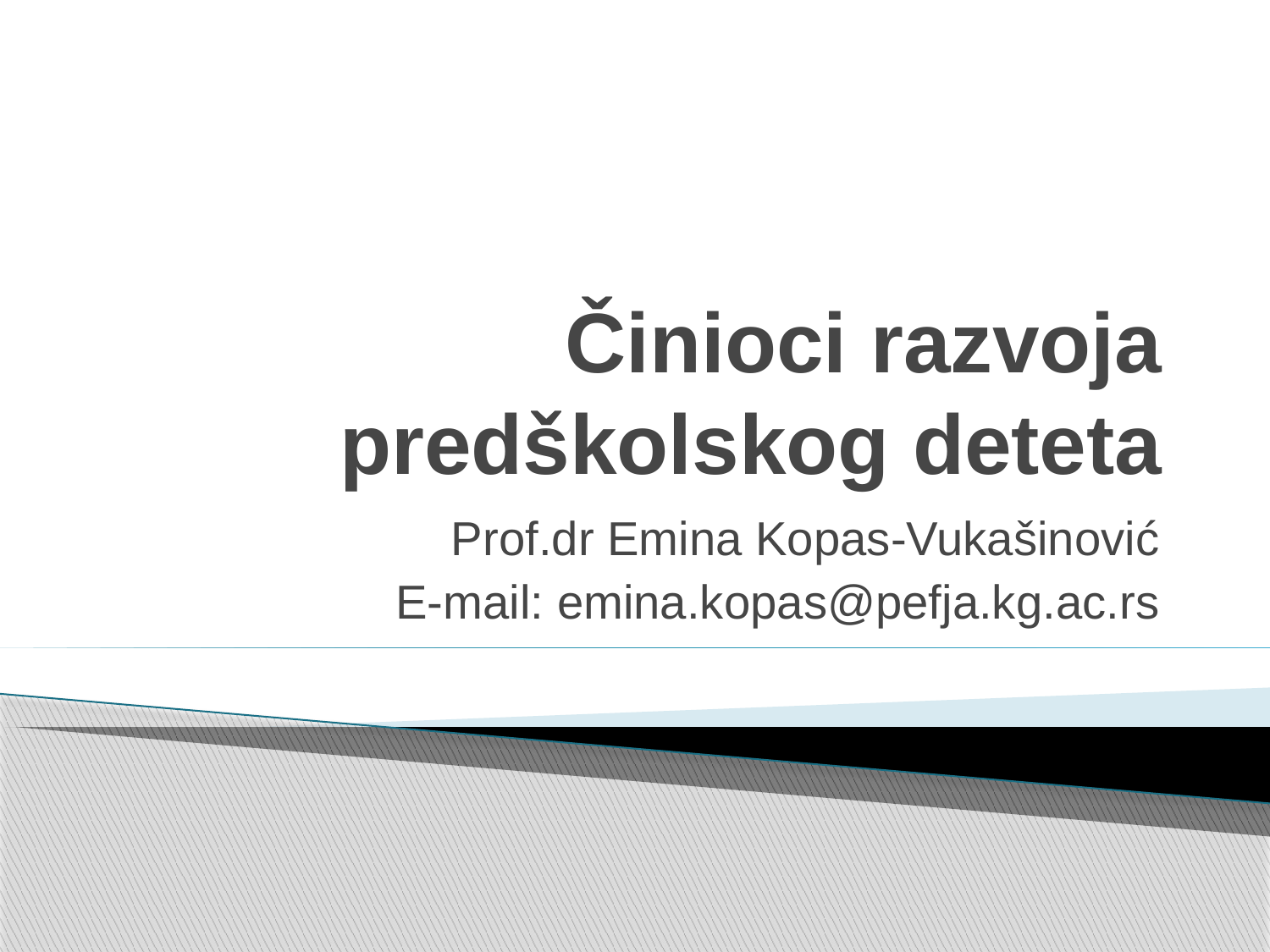

# Činioci razvoja predškolskog deteta
Prof.dr Emina Kopas-Vukašinović
E-mail: emina.kopas@pefja.kg.ac.rs